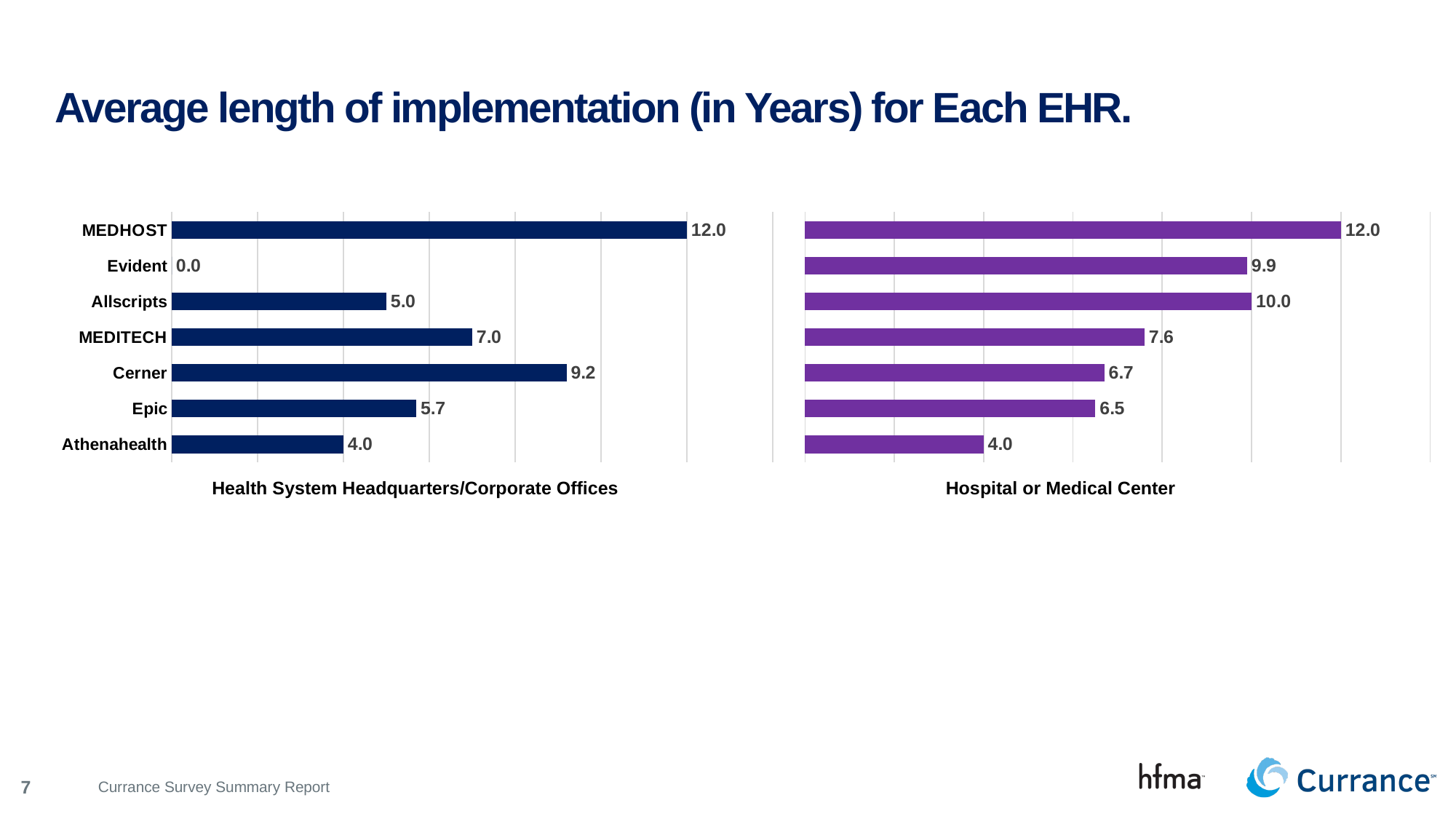

# Average length of implementation (in Years) for Each EHR.

### Chart

| Category | 0.364 |
|---|---|
| Athenahealth | 4.0 |
| Epic | 5.7 |
| Cerner | 9.2 |
| MEDITECH | 7.0 |
| Allscripts | 5.0 |
| Evident | 0.0 |
| MEDHOST | 12.0 |

### Chart

| Category | 0.364 |
|---|---|
| Athenahealth | 4.0 |
| Epic | 6.5 |
| Cerner | 6.7 |
| MEDITECH | 7.6 |
| Allscripts | 10.0 |
| Evident | 9.9 |
| MEDHOST | 12.0 |
Health System Headquarters/Corporate Offices
Hospital or Medical Center